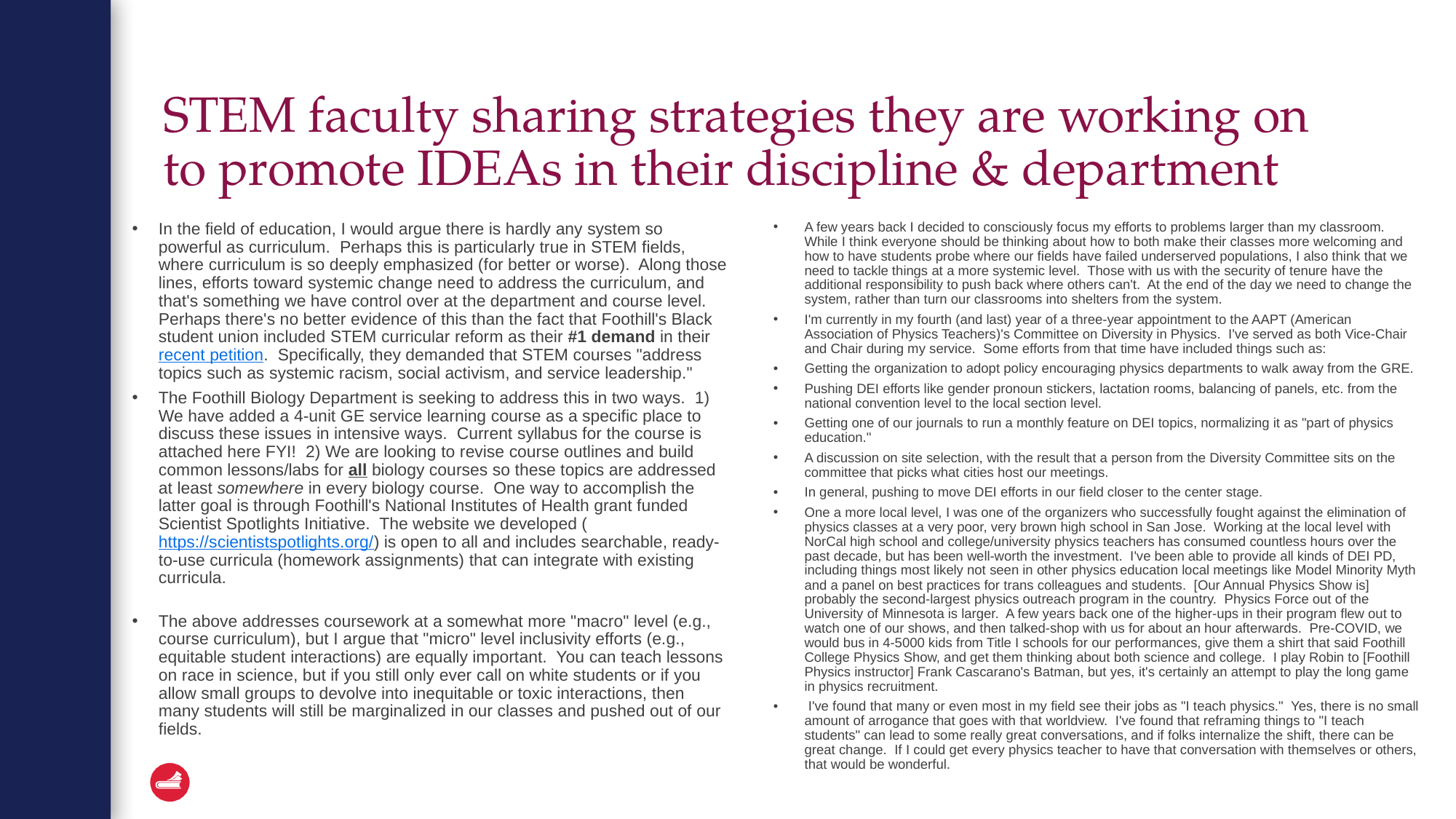

# STEM faculty sharing strategies they are working on to promote IDEAs in their discipline & department
In the field of education, I would argue there is hardly any system so powerful as curriculum.  Perhaps this is particularly true in STEM fields, where curriculum is so deeply emphasized (for better or worse).  Along those lines, efforts toward systemic change need to address the curriculum, and that's something we have control over at the department and course level.  Perhaps there's no better evidence of this than the fact that Foothill's Black student union included STEM curricular reform as their #1 demand in their recent petition.  Specifically, they demanded that STEM courses "address topics such as systemic racism, social activism, and service leadership."
The Foothill Biology Department is seeking to address this in two ways.  1) We have added a 4-unit GE service learning course as a specific place to discuss these issues in intensive ways.  Current syllabus for the course is attached here FYI!  2) We are looking to revise course outlines and build common lessons/labs for all biology courses so these topics are addressed at least somewhere in every biology course.  One way to accomplish the latter goal is through Foothill's National Institutes of Health grant funded Scientist Spotlights Initiative.  The website we developed (https://scientistspotlights.org/) is open to all and includes searchable, ready-to-use curricula (homework assignments) that can integrate with existing curricula.
The above addresses coursework at a somewhat more "macro" level (e.g., course curriculum), but I argue that "micro" level inclusivity efforts (e.g., equitable student interactions) are equally important.  You can teach lessons on race in science, but if you still only ever call on white students or if you allow small groups to devolve into inequitable or toxic interactions, then many students will still be marginalized in our classes and pushed out of our fields.
A few years back I decided to consciously focus my efforts to problems larger than my classroom.  While I think everyone should be thinking about how to both make their classes more welcoming and how to have students probe where our fields have failed underserved populations, I also think that we need to tackle things at a more systemic level.  Those with us with the security of tenure have the additional responsibility to push back where others can't.  At the end of the day we need to change the system, rather than turn our classrooms into shelters from the system.
I'm currently in my fourth (and last) year of a three-year appointment to the AAPT (American Association of Physics Teachers)'s Committee on Diversity in Physics.  I've served as both Vice-Chair and Chair during my service.  Some efforts from that time have included things such as:
Getting the organization to adopt policy encouraging physics departments to walk away from the GRE.
Pushing DEI efforts like gender pronoun stickers, lactation rooms, balancing of panels, etc. from the national convention level to the local section level.
Getting one of our journals to run a monthly feature on DEI topics, normalizing it as "part of physics education."
A discussion on site selection, with the result that a person from the Diversity Committee sits on the committee that picks what cities host our meetings.
In general, pushing to move DEI efforts in our field closer to the center stage.
One a more local level, I was one of the organizers who successfully fought against the elimination of physics classes at a very poor, very brown high school in San Jose.  Working at the local level with NorCal high school and college/university physics teachers has consumed countless hours over the past decade, but has been well-worth the investment.  I've been able to provide all kinds of DEI PD, including things most likely not seen in other physics education local meetings like Model Minority Myth and a panel on best practices for trans colleagues and students.  [Our Annual Physics Show is] probably the second-largest physics outreach program in the country.  Physics Force out of the University of Minnesota is larger.  A few years back one of the higher-ups in their program flew out to watch one of our shows, and then talked-shop with us for about an hour afterwards.  Pre-COVID, we would bus in 4-5000 kids from Title I schools for our performances, give them a shirt that said Foothill College Physics Show, and get them thinking about both science and college.  I play Robin to [Foothill Physics instructor] Frank Cascarano's Batman, but yes, it's certainly an attempt to play the long game in physics recruitment.
 I've found that many or even most in my field see their jobs as "I teach physics."  Yes, there is no small amount of arrogance that goes with that worldview.  I've found that reframing things to "I teach students" can lead to some really great conversations, and if folks internalize the shift, there can be great change.  If I could get every physics teacher to have that conversation with themselves or others, that would be wonderful.